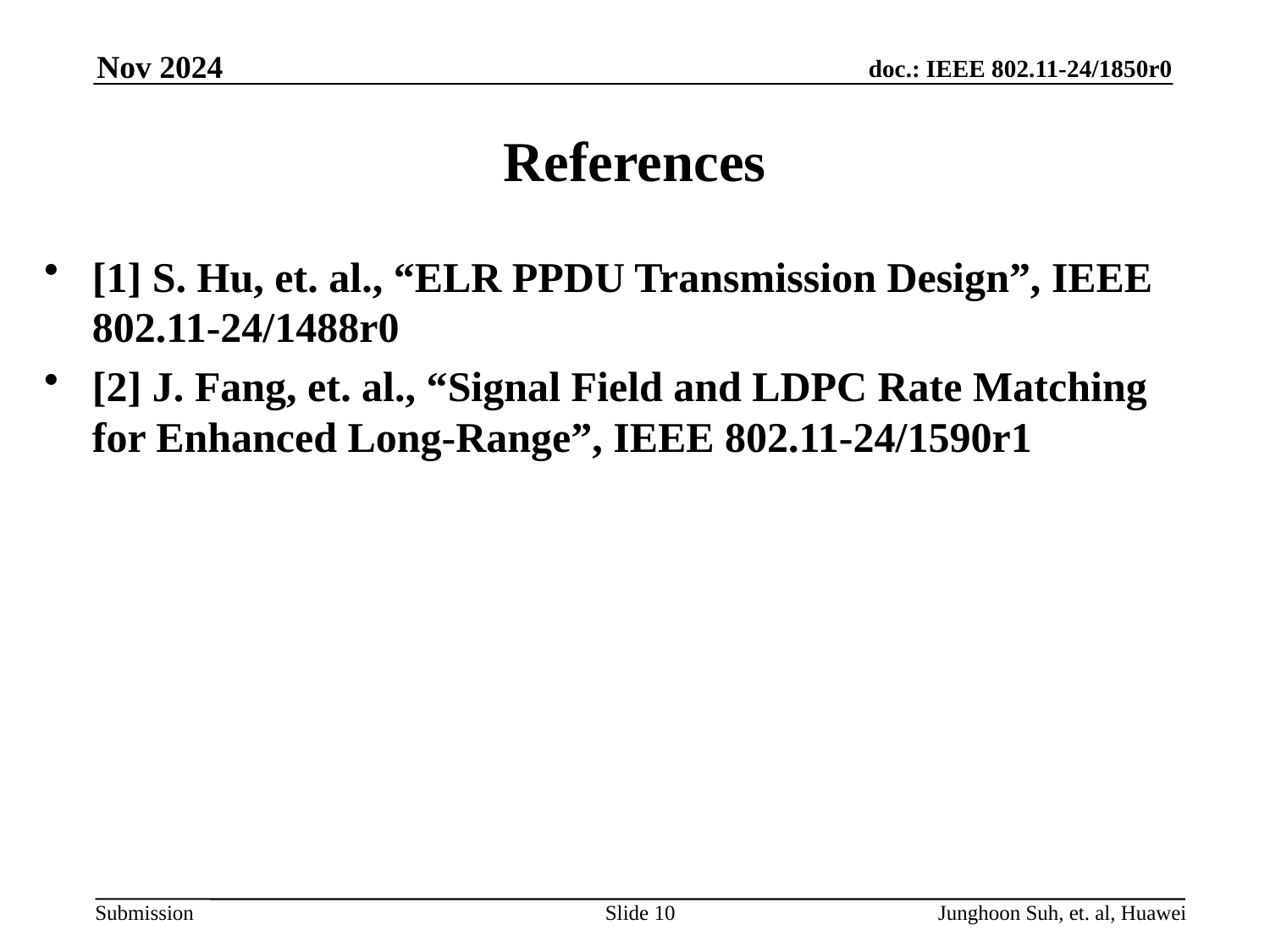

Nov 2024
# References
[1] S. Hu, et. al., “ELR PPDU Transmission Design”, IEEE 802.11-24/1488r0
[2] J. Fang, et. al., “Signal Field and LDPC Rate Matching
for Enhanced Long-Range”, IEEE 802.11-24/1590r1

Slide 10
Junghoon Suh, et. al, Huawei